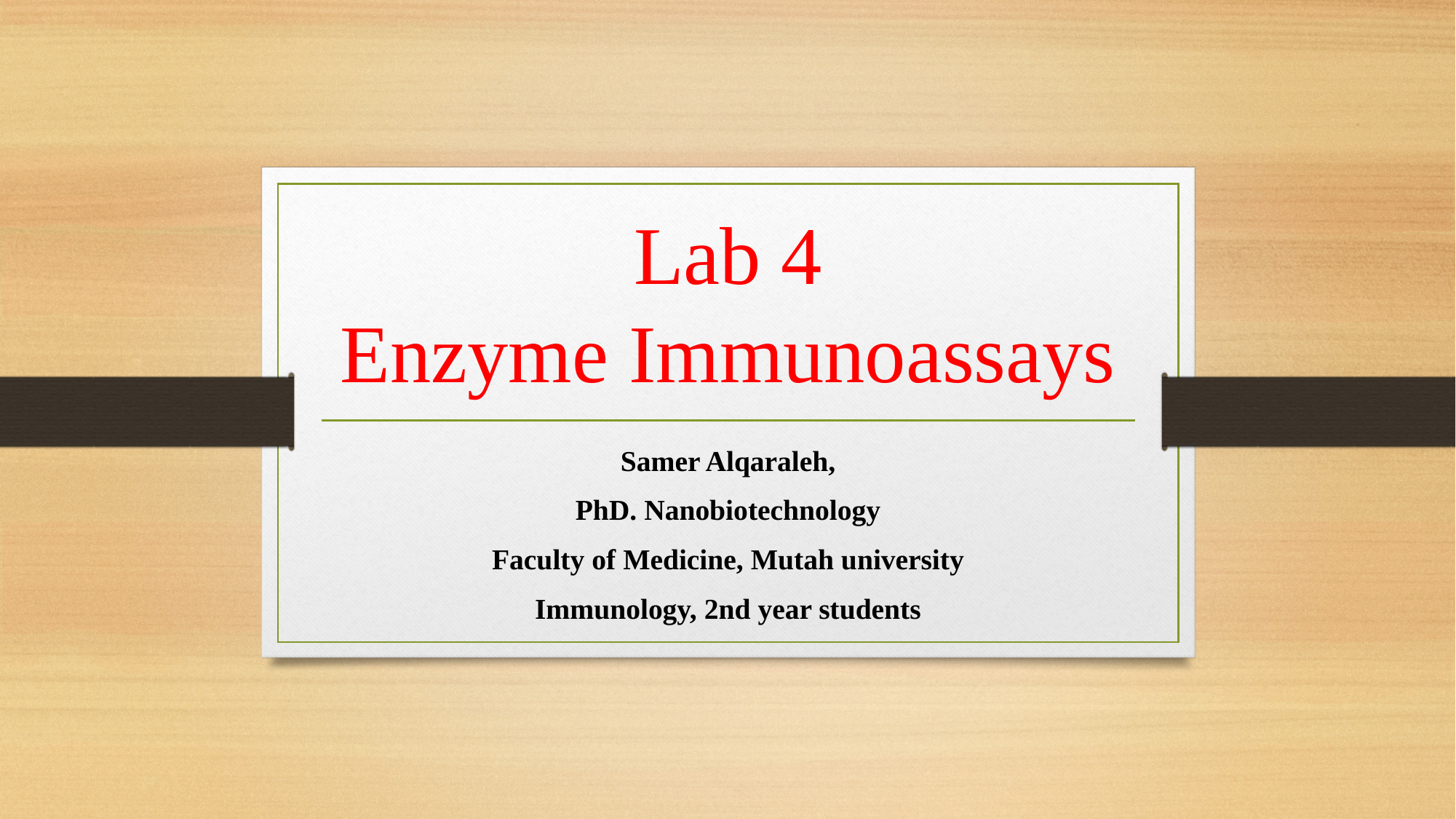

# Lab 4 Enzyme Immunoassays
Samer Alqaraleh,
PhD. Nanobiotechnology
Faculty of Medicine, Mutah university
Immunology, 2nd year students